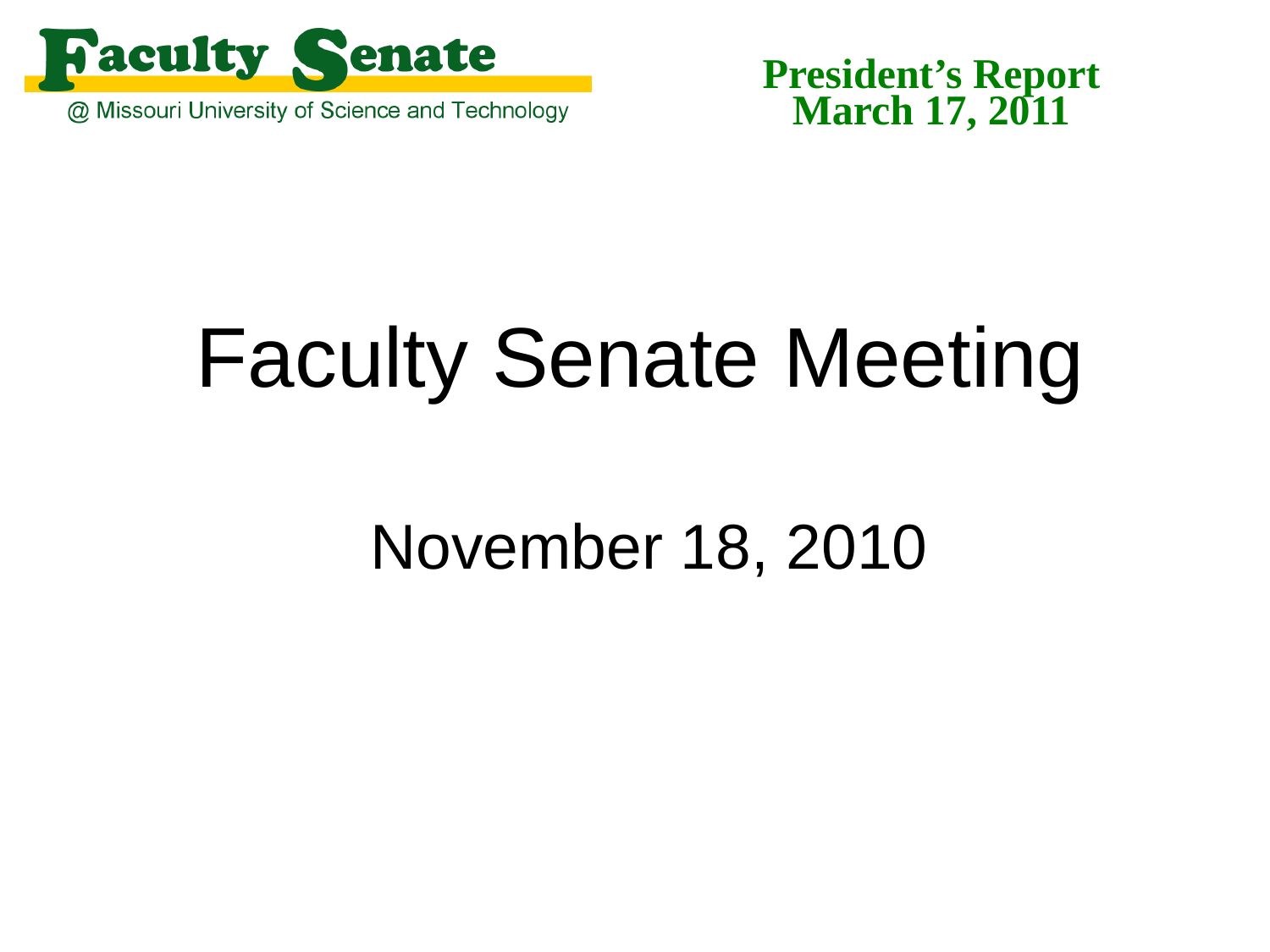

President’s Report
March 17, 2011
# Faculty Senate Meeting November 18, 2010